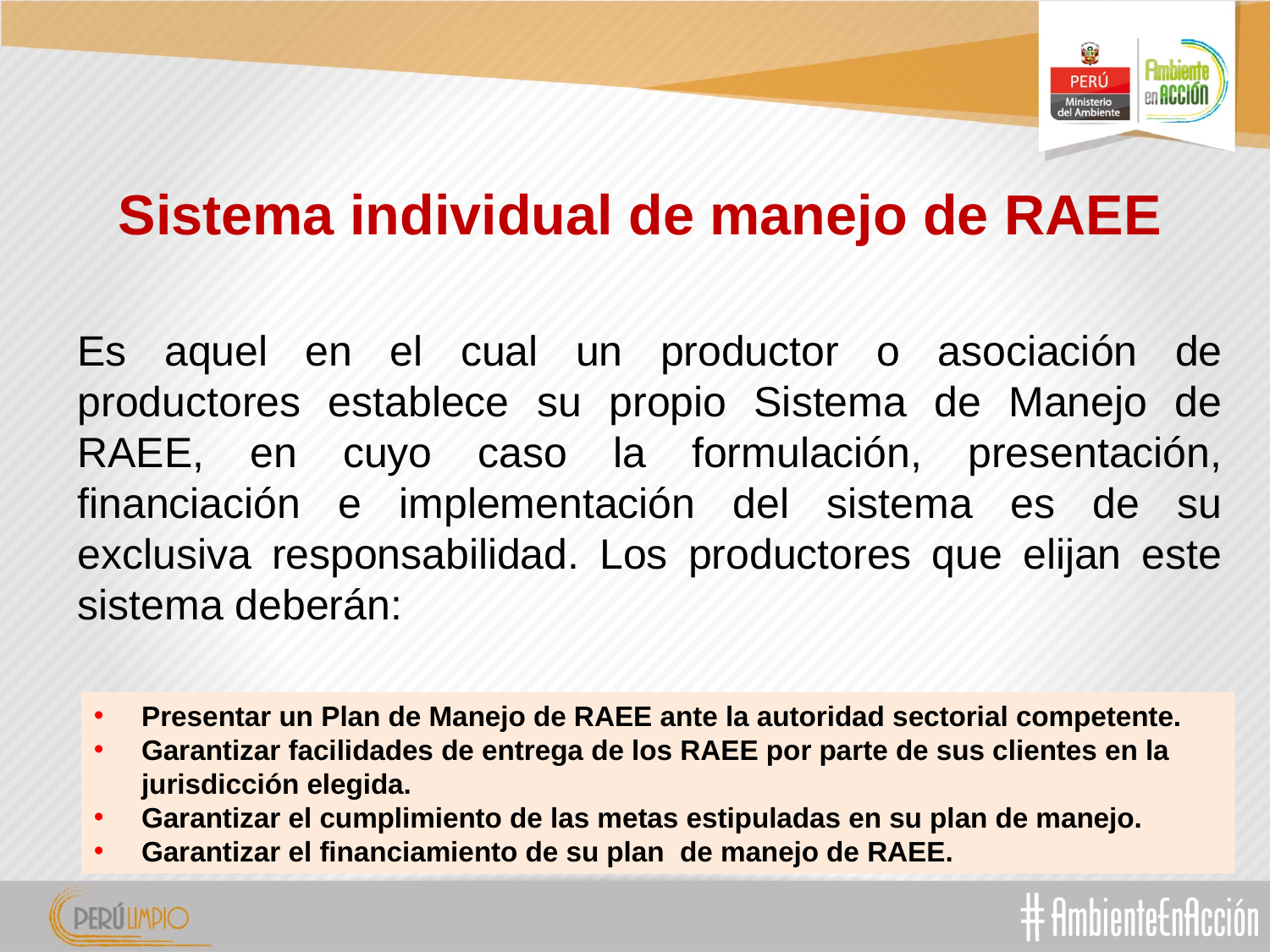

# Sistema individual de manejo de RAEE
Es aquel en el cual un productor o asociación de productores establece su propio Sistema de Manejo de RAEE, en cuyo caso la formulación, presentación, financiación e implementación del sistema es de su exclusiva responsabilidad. Los productores que elijan este sistema deberán:
Presentar un Plan de Manejo de RAEE ante la autoridad sectorial competente.
Garantizar facilidades de entrega de los RAEE por parte de sus clientes en la jurisdicción elegida.
Garantizar el cumplimiento de las metas estipuladas en su plan de manejo.
Garantizar el financiamiento de su plan  de manejo de RAEE.